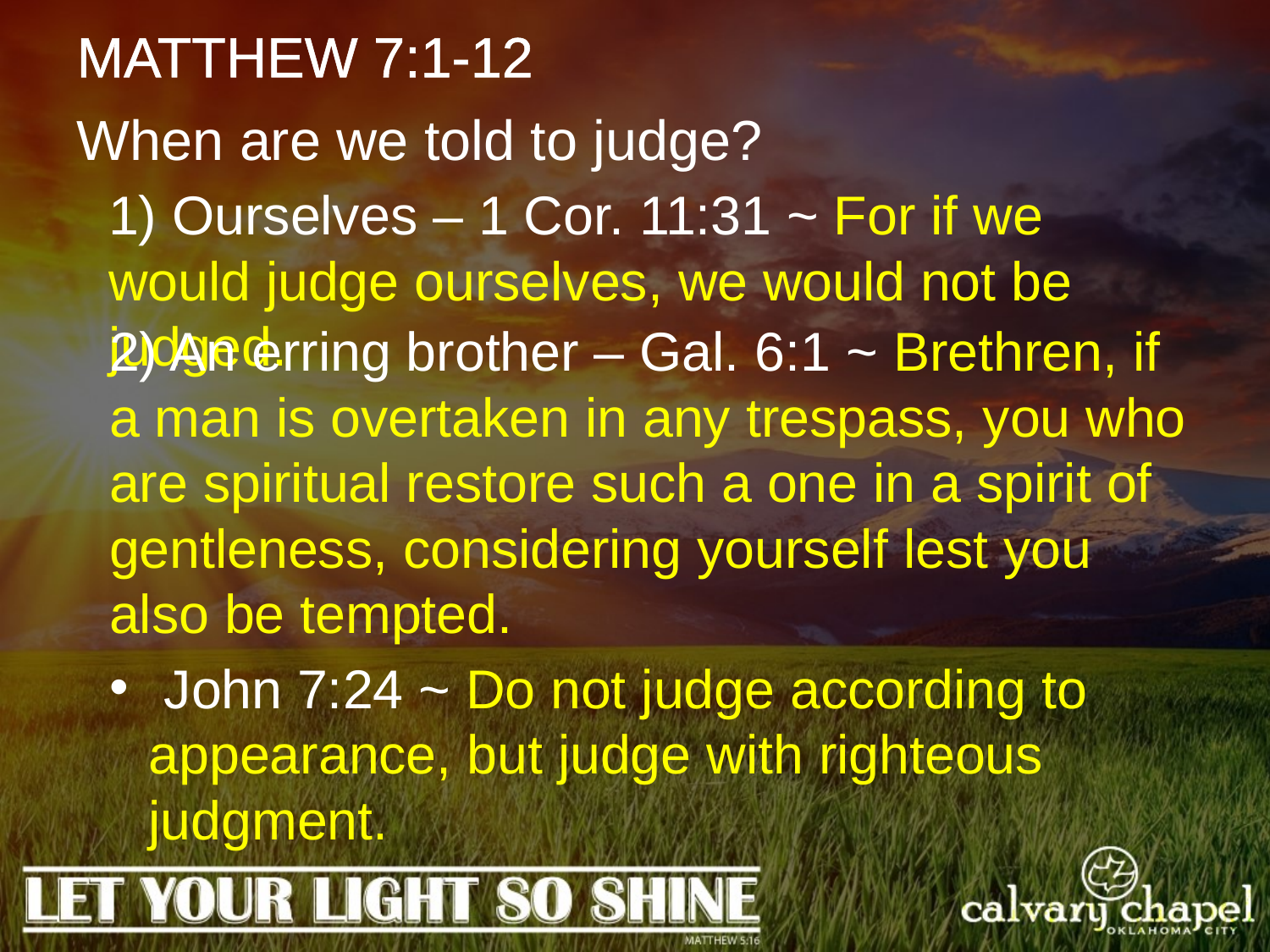

MATTHEW 7:1-12
When are we told to judge?
1) Ourselves – 1 Cor. 11:31 ~ For if we would judge ourselves, we would not be judged.
2) An erring brother – Gal. 6:1 ~ Brethren, if a man is overtaken in any trespass, you who are spiritual restore such a one in a spirit of gentleness, considering yourself lest you also be tempted.
 John 7:24 ~ Do not judge according to appearance, but judge with righteous judgment.